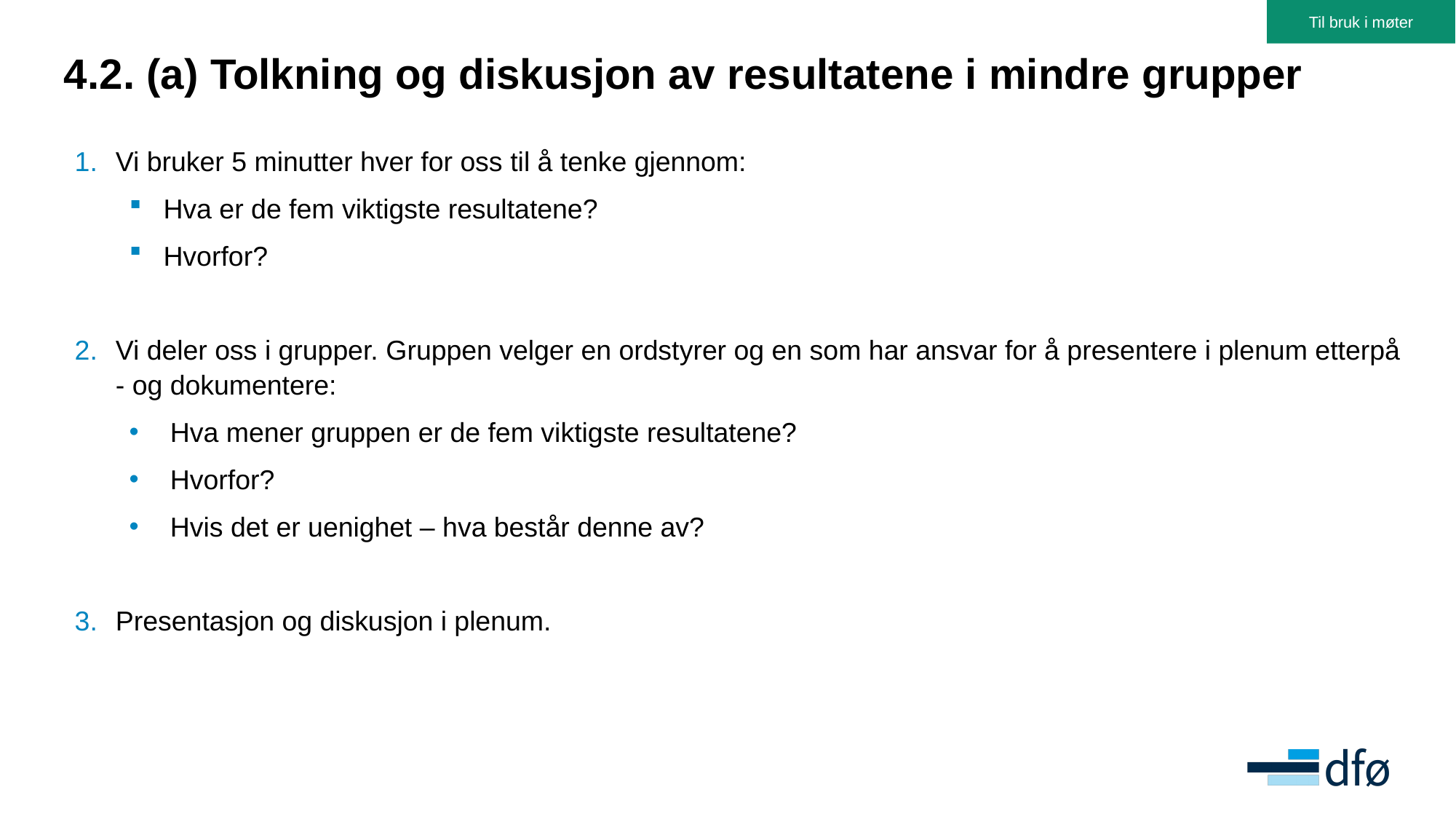

Til bruk i møter
# 4.2. (a) Tolkning og diskusjon av resultatene i mindre grupper
Vi bruker 5 minutter hver for oss til å tenke gjennom:
Hva er de fem viktigste resultatene?
Hvorfor?

Vi deler oss i grupper. Gruppen velger en ordstyrer og en som har ansvar for å presentere i plenum etterpå - og dokumentere:
Hva mener gruppen er de fem viktigste resultatene?
Hvorfor?
Hvis det er uenighet – hva består denne av?

Presentasjon og diskusjon i plenum.